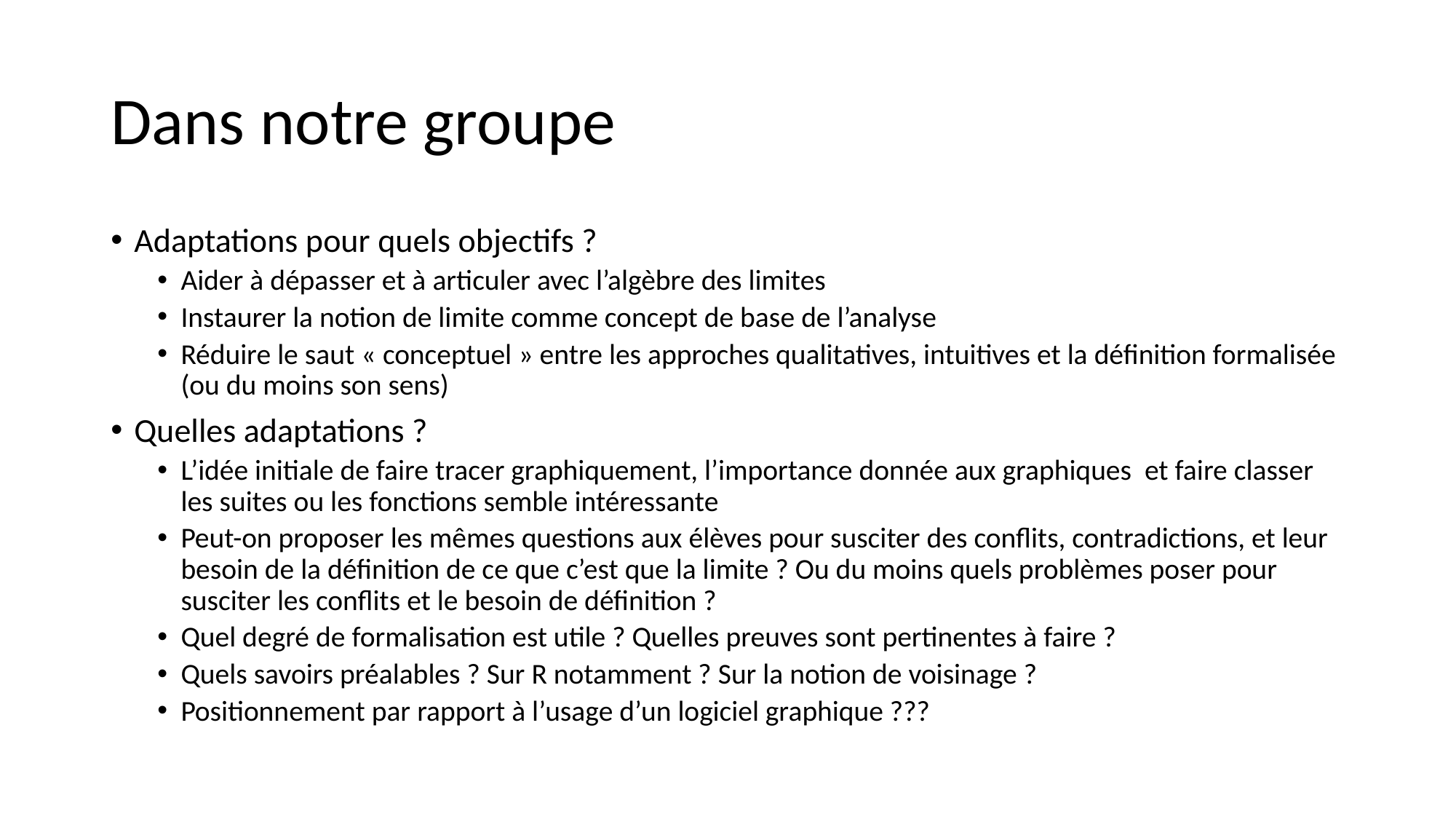

# Dans notre groupe
Adaptations pour quels objectifs ?
Aider à dépasser et à articuler avec l’algèbre des limites
Instaurer la notion de limite comme concept de base de l’analyse
Réduire le saut « conceptuel » entre les approches qualitatives, intuitives et la définition formalisée (ou du moins son sens)
Quelles adaptations ?
L’idée initiale de faire tracer graphiquement, l’importance donnée aux graphiques  et faire classer les suites ou les fonctions semble intéressante
Peut-on proposer les mêmes questions aux élèves pour susciter des conflits, contradictions, et leur besoin de la définition de ce que c’est que la limite ? Ou du moins quels problèmes poser pour susciter les conflits et le besoin de définition ?
Quel degré de formalisation est utile ? Quelles preuves sont pertinentes à faire ?
Quels savoirs préalables ? Sur R notamment ? Sur la notion de voisinage ?
Positionnement par rapport à l’usage d’un logiciel graphique ???